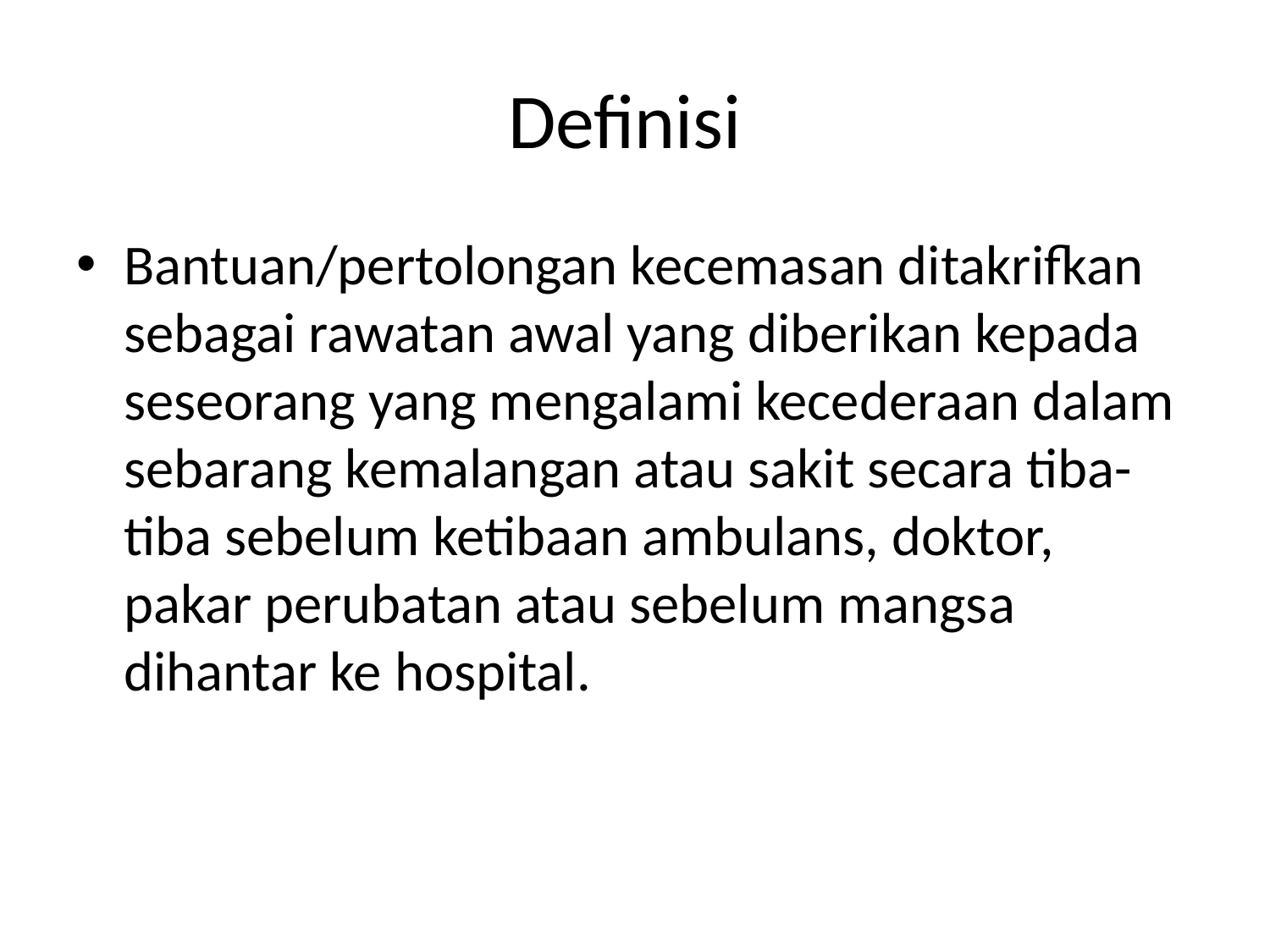

# Definisi
Bantuan/pertolongan kecemasan ditakrifkan sebagai rawatan awal yang diberikan kepada seseorang yang mengalami kecederaan dalam sebarang kemalangan atau sakit secara tiba-tiba sebelum ketibaan ambulans, doktor, pakar perubatan atau sebelum mangsa dihantar ke hospital.